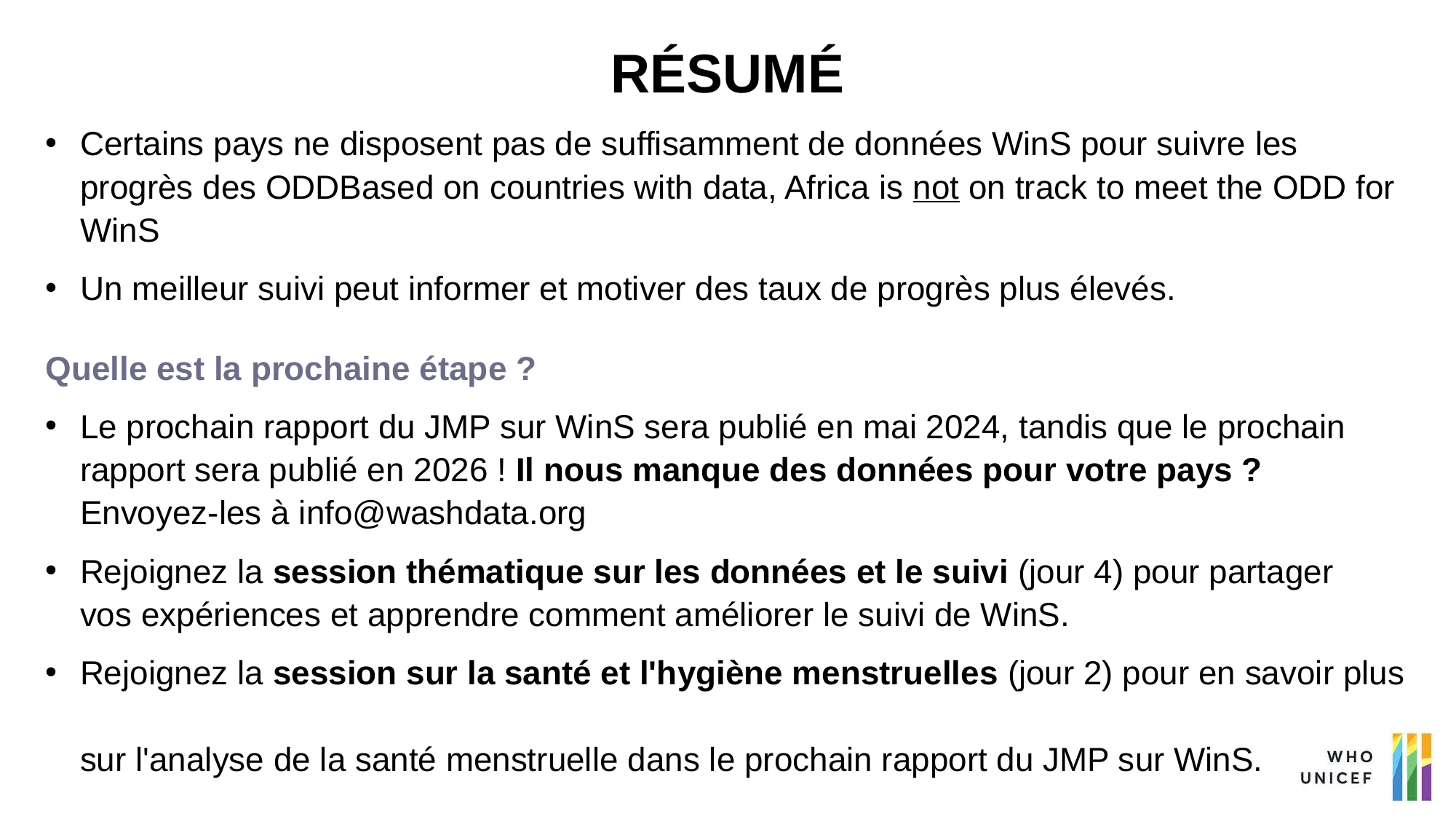

RÉSUMÉ
Certains pays ne disposent pas de suffisamment de données WinS pour suivre les progrès des ODDBased on countries with data, Africa is not on track to meet the ODD for WinS
Un meilleur suivi peut informer et motiver des taux de progrès plus élevés.

Quelle est la prochaine étape ?
Le prochain rapport du JMP sur WinS sera publié en mai 2024, tandis que le prochain rapport sera publié en 2026 ! Il nous manque des données pour votre pays ?
Envoyez-les à info@washdata.org
Rejoignez la session thématique sur les données et le suivi (jour 4) pour partager
vos expériences et apprendre comment améliorer le suivi de WinS.
Rejoignez la session sur la santé et l'hygiène menstruelles (jour 2) pour en savoir plus
sur l'analyse de la santé menstruelle dans le prochain rapport du JMP sur WinS.